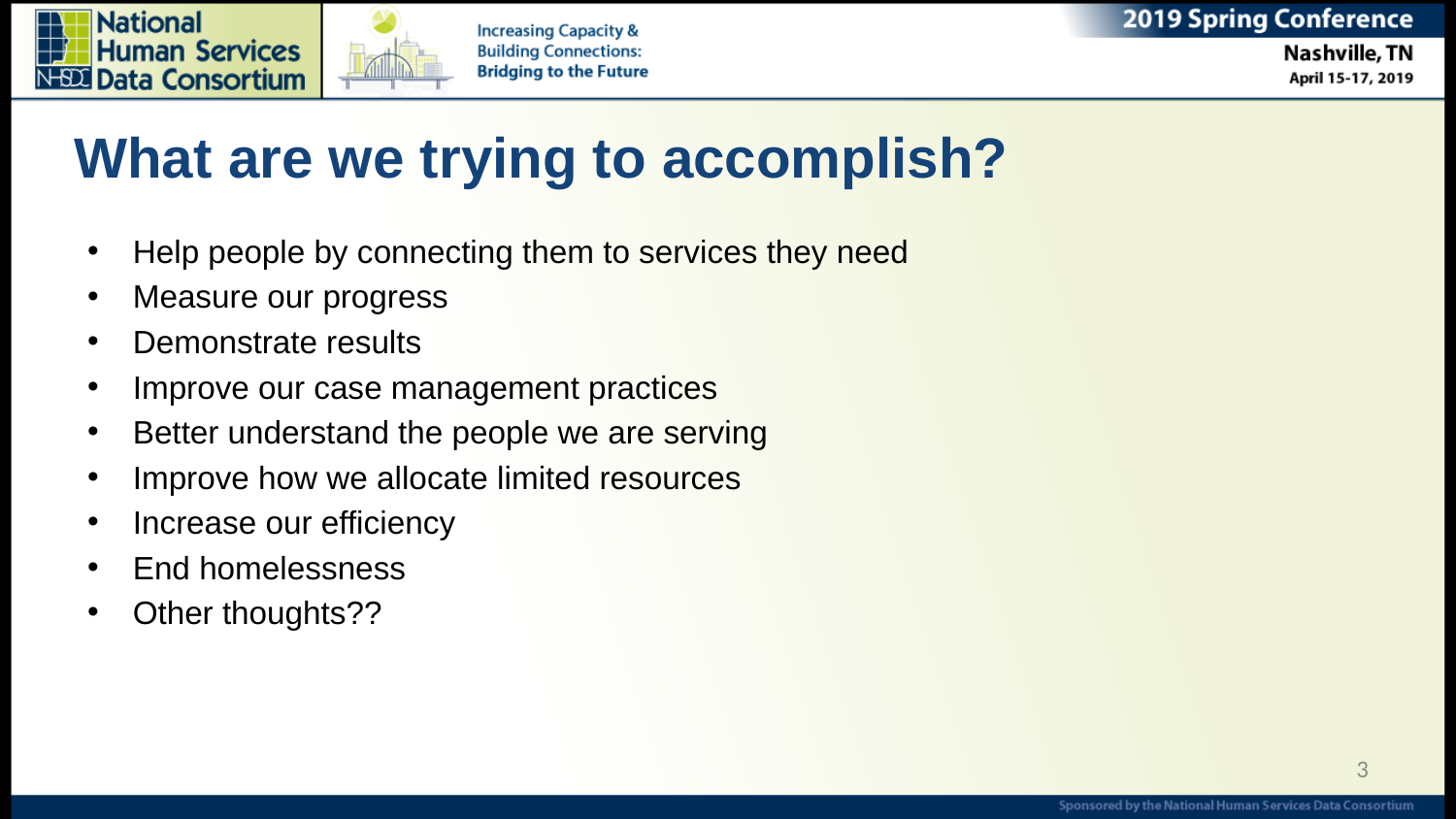

# What are we trying to accomplish?
Help people by connecting them to services they need
Measure our progress
Demonstrate results
Improve our case management practices
Better understand the people we are serving
Improve how we allocate limited resources
Increase our efficiency
End homelessness
Other thoughts??
3